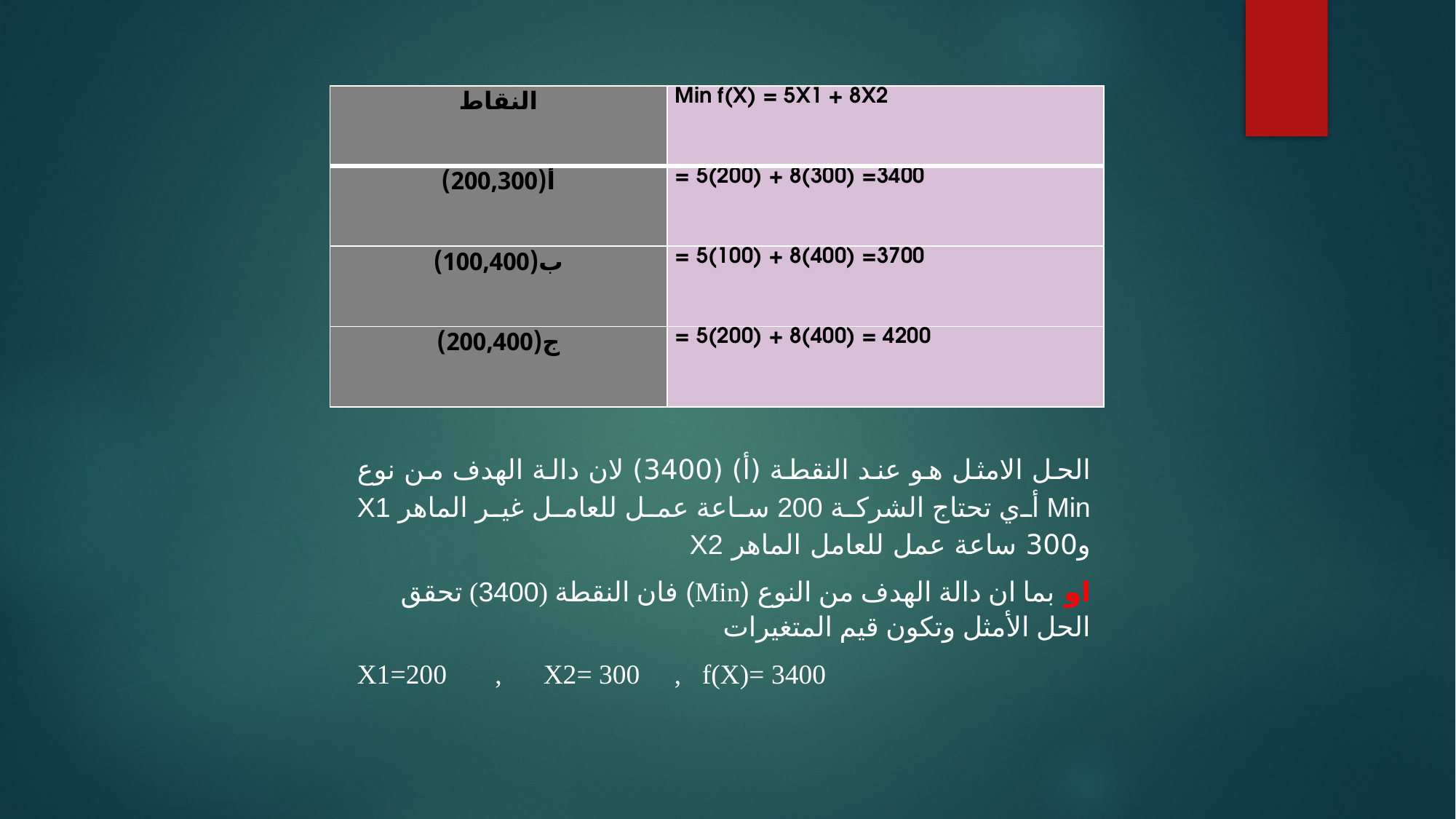

| النقاط | Min f(X) = 5X1 + 8X2 |
| --- | --- |
| أ(200,300) | = 5(200) + 8(300) =3400 |
| ب(100,400) | = 5(100) + 8(400) =3700 |
| ج(200,400) | = 5(200) + 8(400) = 4200 |
الحل الامثل هو عند النقطة (أ) (3400) لان دالة الهدف من نوع Min أي تحتاج الشركة 200 ساعة عمل للعامل غير الماهر X1 و300 ساعة عمل للعامل الماهر X2
او بما ان دالة الهدف من النوع (Min) فان النقطة (3400) تحقق الحل الأمثل وتكون قيم المتغيرات
X1=200       ,      X2= 300     ,   f(X)= 3400